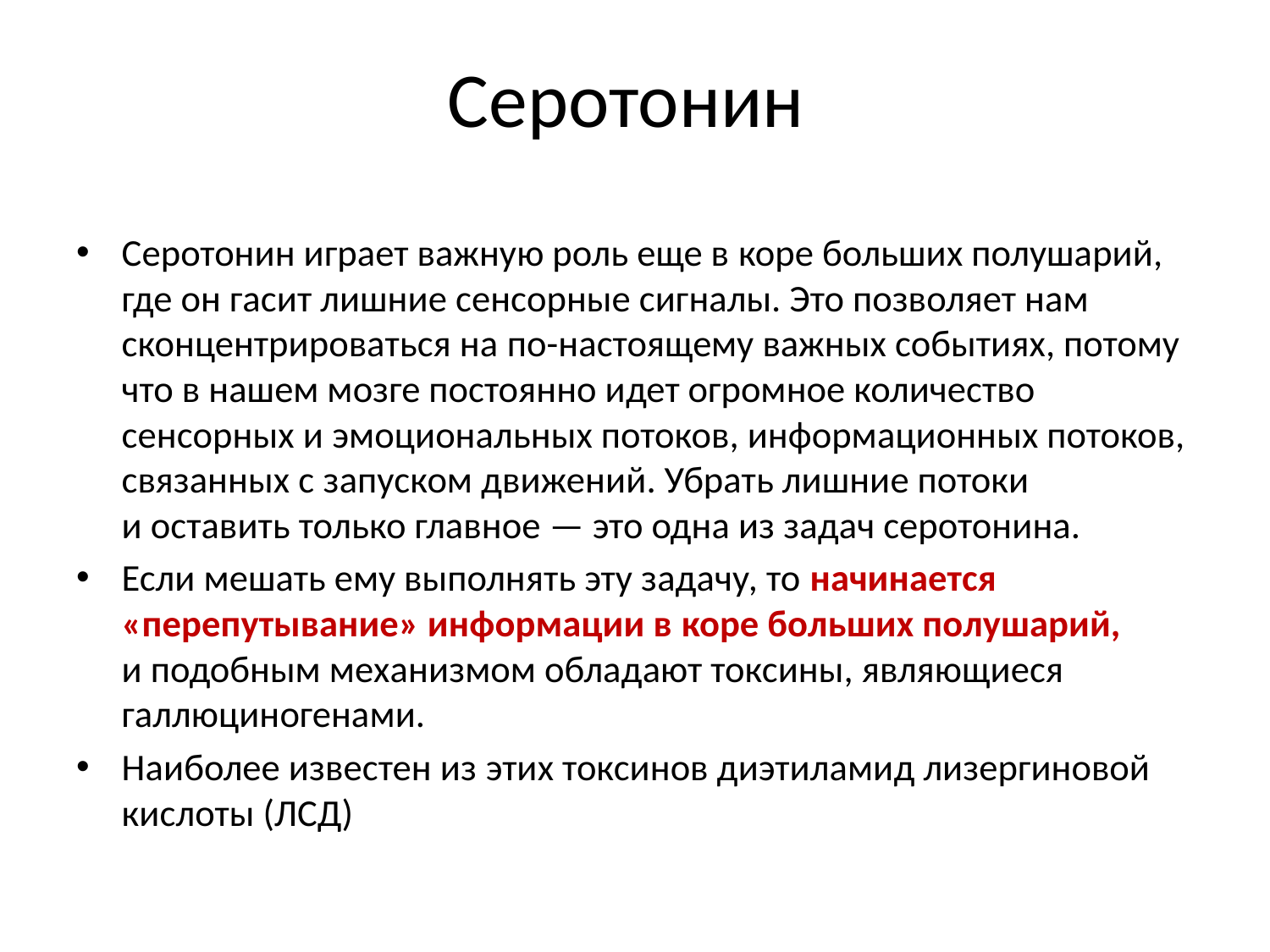

# Серотонин
Серотонин играет важную роль еще в коре больших полушарий, где он гасит лишние сенсорные сигналы. Это позволяет нам сконцентрироваться на по-настоящему важных событиях, потому что в нашем мозге постоянно идет огромное количество сенсорных и эмоциональных потоков, информационных потоков, связанных с запуском движений. Убрать лишние потоки и оставить только главное — это одна из задач серотонина.
Если мешать ему выполнять эту задачу, то начинается «перепутывание» информации в коре больших полушарий, и подобным механизмом обладают токсины, являющиеся галлюциногенами.
Наиболее известен из этих токсинов диэтиламид лизергиновой кислоты (ЛСД)